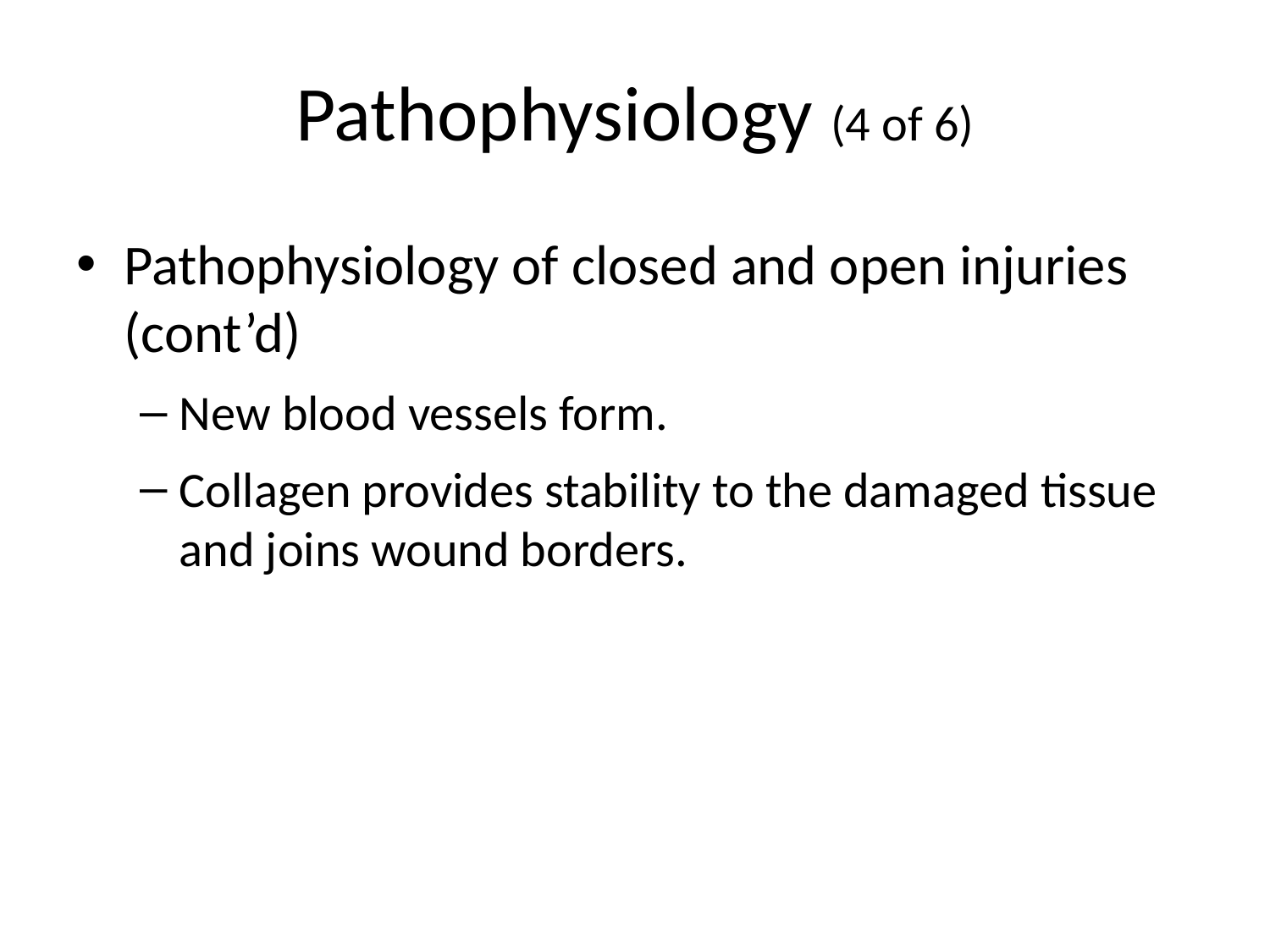

# Pathophysiology (4 of 6)
Pathophysiology of closed and open injuries (cont’d)
New blood vessels form.
Collagen provides stability to the damaged tissue and joins wound borders.